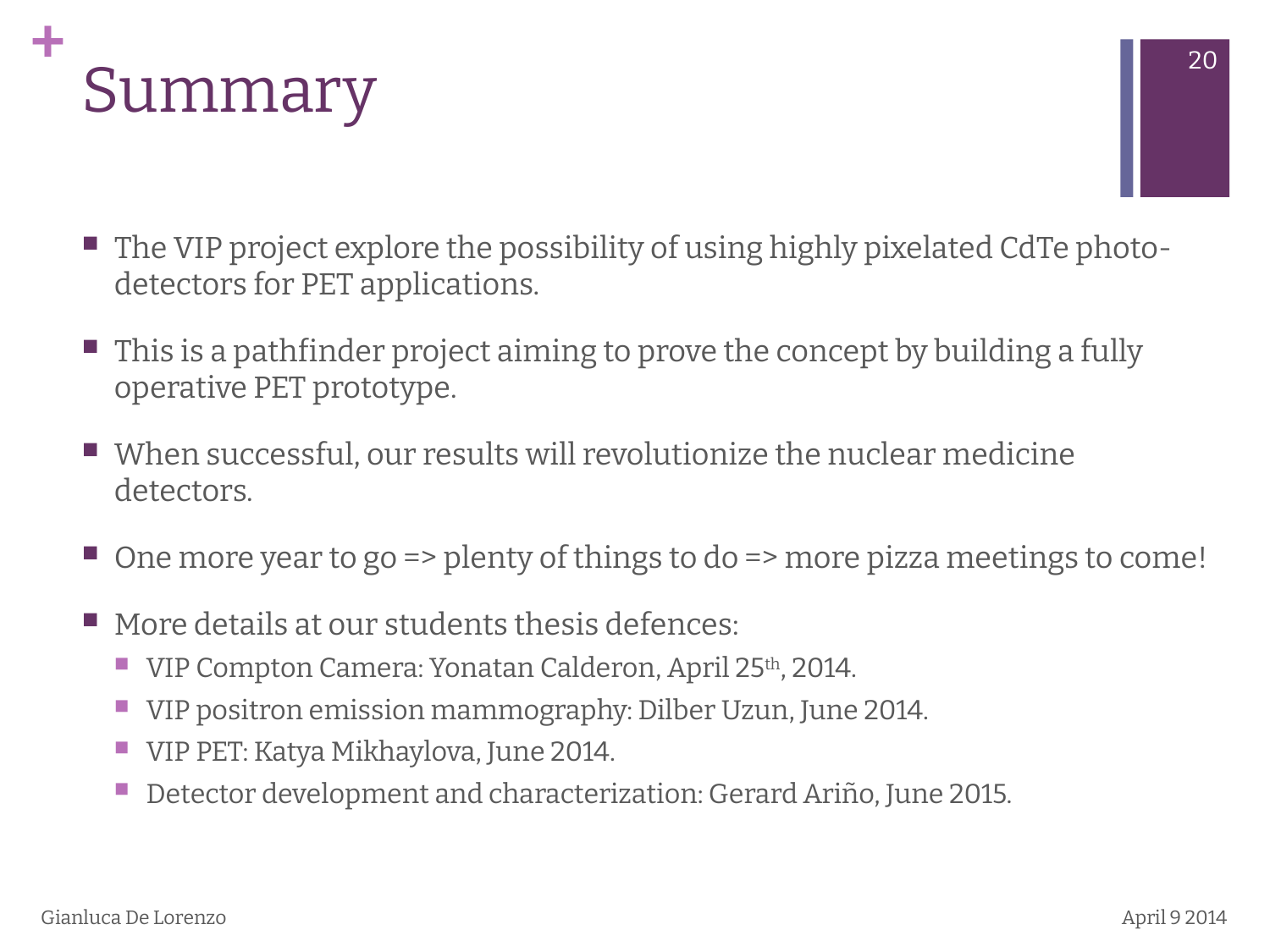

20
# Summary
The VIP project explore the possibility of using highly pixelated CdTe photo-detectors for PET applications.
This is a pathfinder project aiming to prove the concept by building a fully operative PET prototype.
When successful, our results will revolutionize the nuclear medicine detectors.
One more year to go => plenty of things to do => more pizza meetings to come!
More details at our students thesis defences:
VIP Compton Camera: Yonatan Calderon, April 25th, 2014.
VIP positron emission mammography: Dilber Uzun, June 2014.
VIP PET: Katya Mikhaylova, June 2014.
Detector development and characterization: Gerard Ariño, June 2015.
Gianluca De Lorenzo
April 9 2014